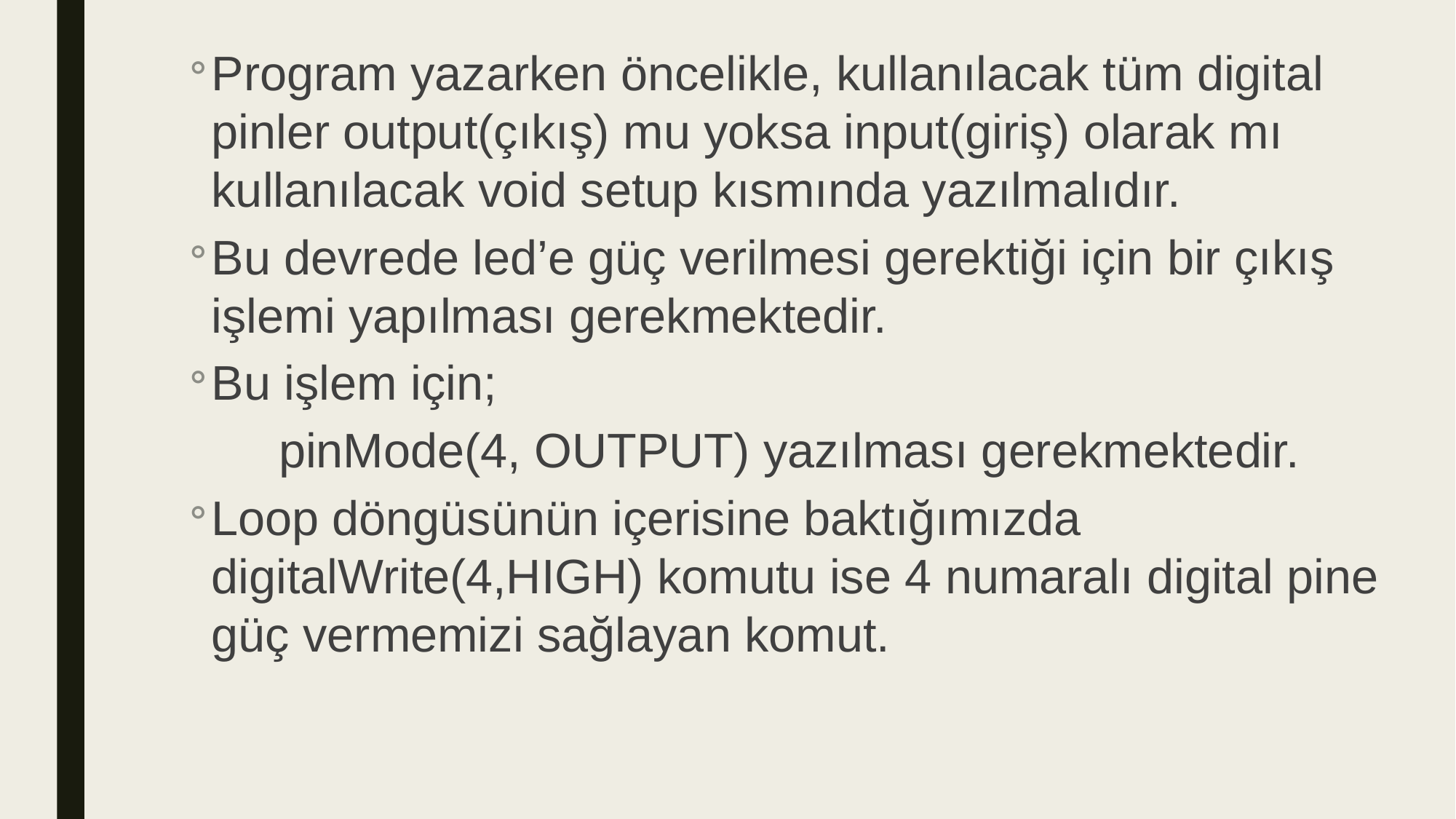

Program yazarken öncelikle, kullanılacak tüm digital pinler output(çıkış) mu yoksa input(giriş) olarak mı kullanılacak void setup kısmında yazılmalıdır.
Bu devrede led’e güç verilmesi gerektiği için bir çıkış işlemi yapılması gerekmektedir.
Bu işlem için;
     pinMode(4, OUTPUT) yazılması gerekmektedir.
Loop döngüsünün içerisine baktığımızda digitalWrite(4,HIGH) komutu ise 4 numaralı digital pine güç vermemizi sağlayan komut.